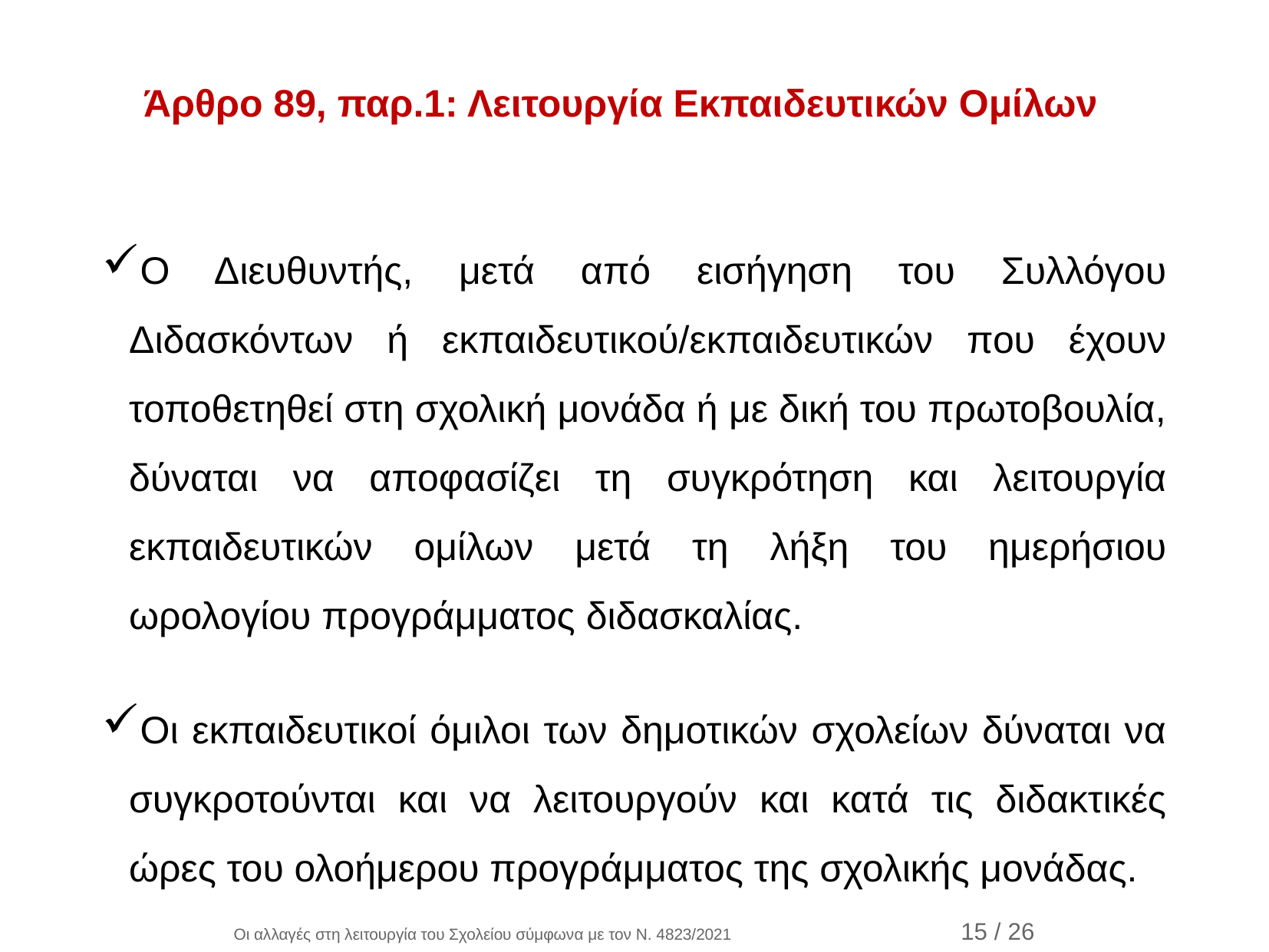

Άρθρο 89, παρ.1: Λειτουργία Eκπαιδευτικών Oμίλων
Ο Διευθυντής, μετά από εισήγηση του Συλλόγου Διδασκόντων ή εκπαιδευτικού/εκπαιδευτικών που έχουν τοποθετηθεί στη σχολική μονάδα ή με δική του πρωτοβουλία, δύναται να αποφασίζει τη συγκρότηση και λειτουργία εκπαιδευτικών ομίλων μετά τη λήξη του ημερήσιου ωρολογίου προγράμματος διδασκαλίας.
Οι εκπαιδευτικοί όμιλοι των δημοτικών σχολείων δύναται να συγκροτούνται και να λειτουργούν και κατά τις διδακτικές ώρες του ολοήμερου προγράμματος της σχολικής μονάδας.
Οι αλλαγές στη λειτουργία του Σχολείου σύμφωνα με τον Ν. 4823/2021                                                    15 / 35